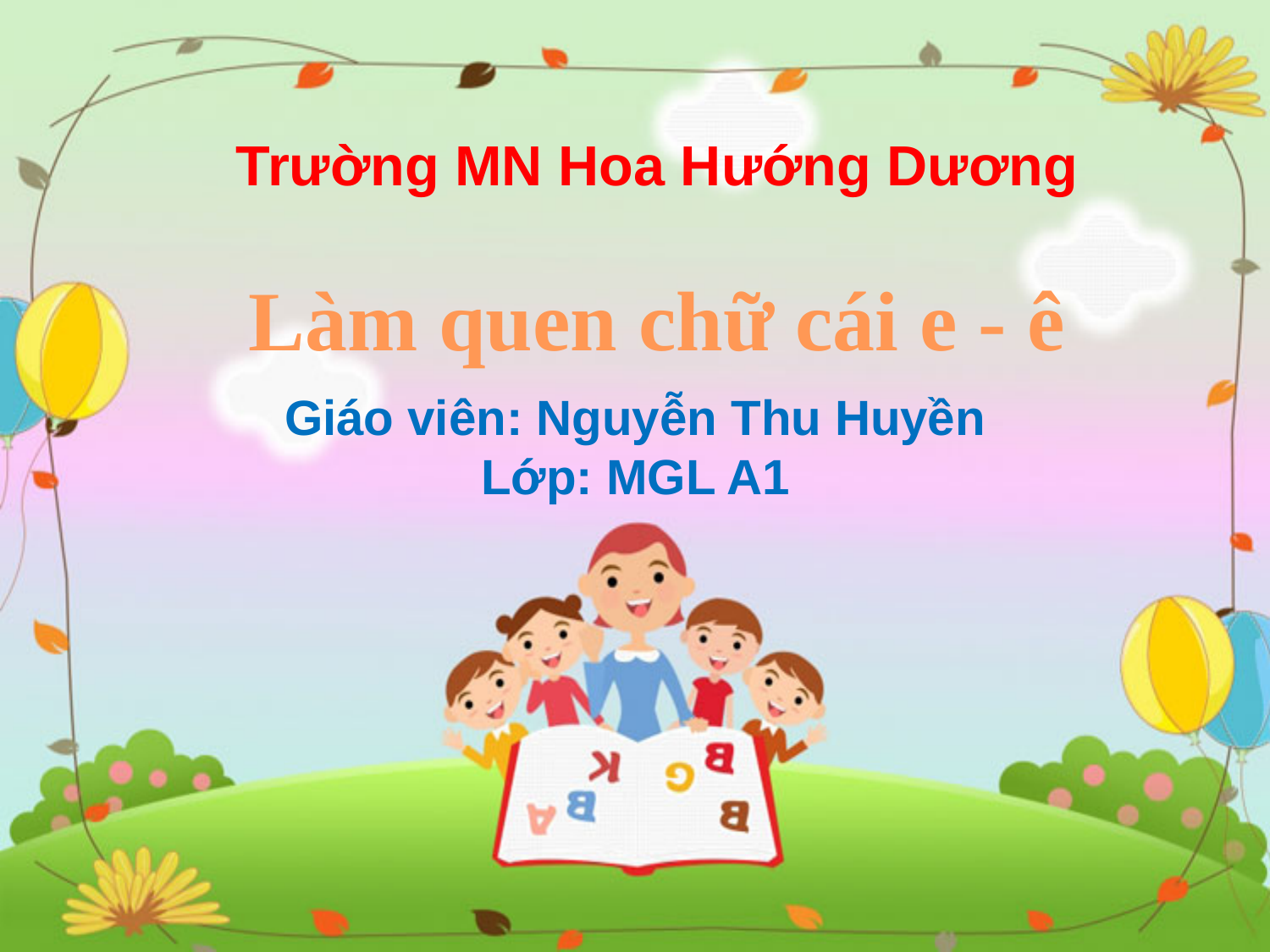

Trường MN Hoa Hướng Dương
Làm quen chữ cái e - ê
Giáo viên: Nguyễn Thu Huyền
Lớp: MGL A1